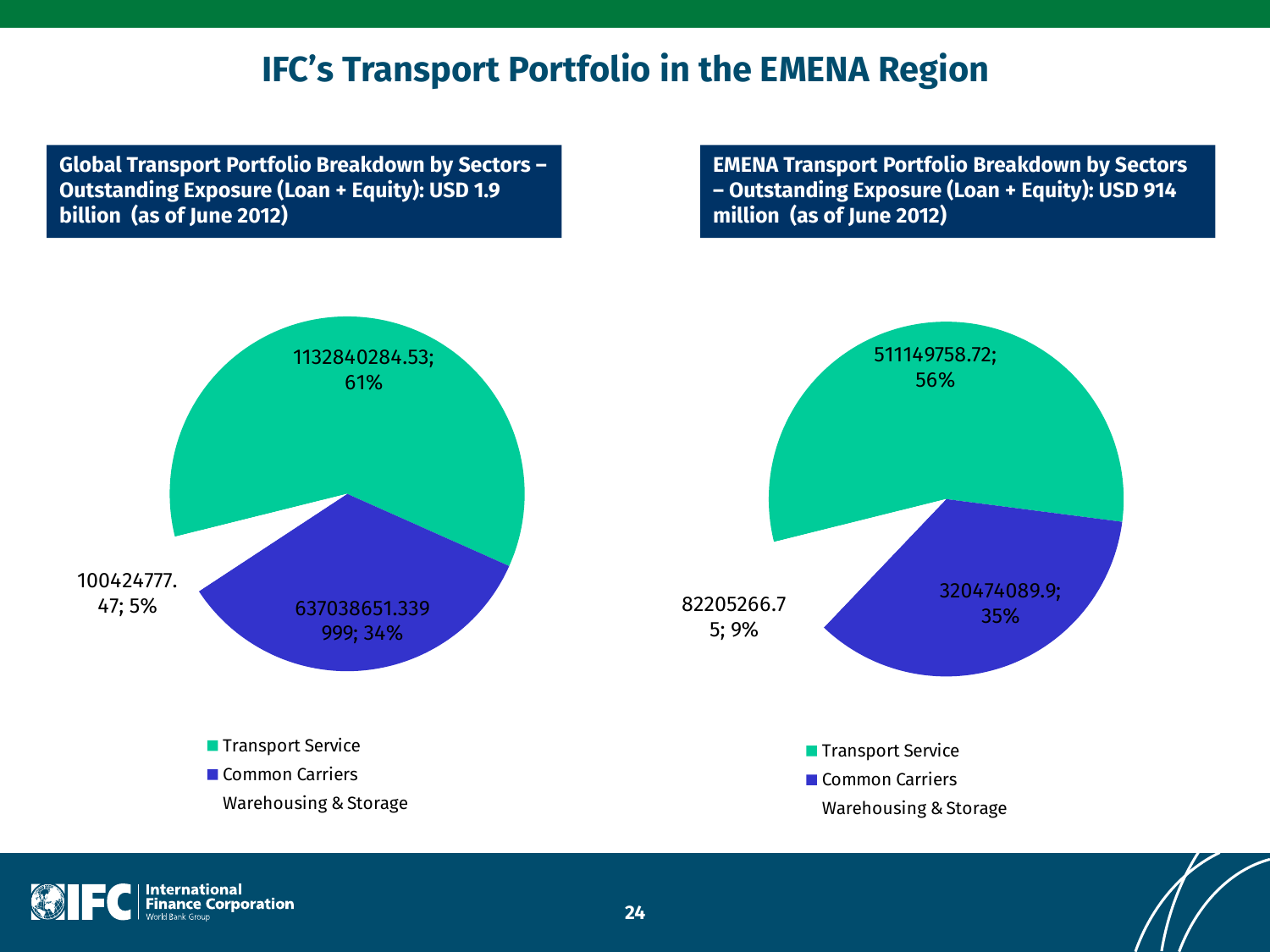

# IFC’s Transport Portfolio in the EMENA Region
Global Transport Portfolio Breakdown by Sectors – Outstanding Exposure (Loan + Equity): USD 1.9 billion  (as of June 2012)

EMENA Transport Portfolio Breakdown by Sectors – Outstanding Exposure (Loan + Equity): USD 914 million  (as of June 2012)

### Chart

| Category |  |
|---|---|
| Transport Service | 1132840284.53 |
| Common Carriers | 637038651.339999 |
| Warehousing & Storage | 100424777.47 |

### Chart

| Category |  |
|---|---|
| Transport Service | 511149758.72 |
| Common Carriers | 320474089.89999974 |
| Warehousing & Storage | 82205266.75 |
24